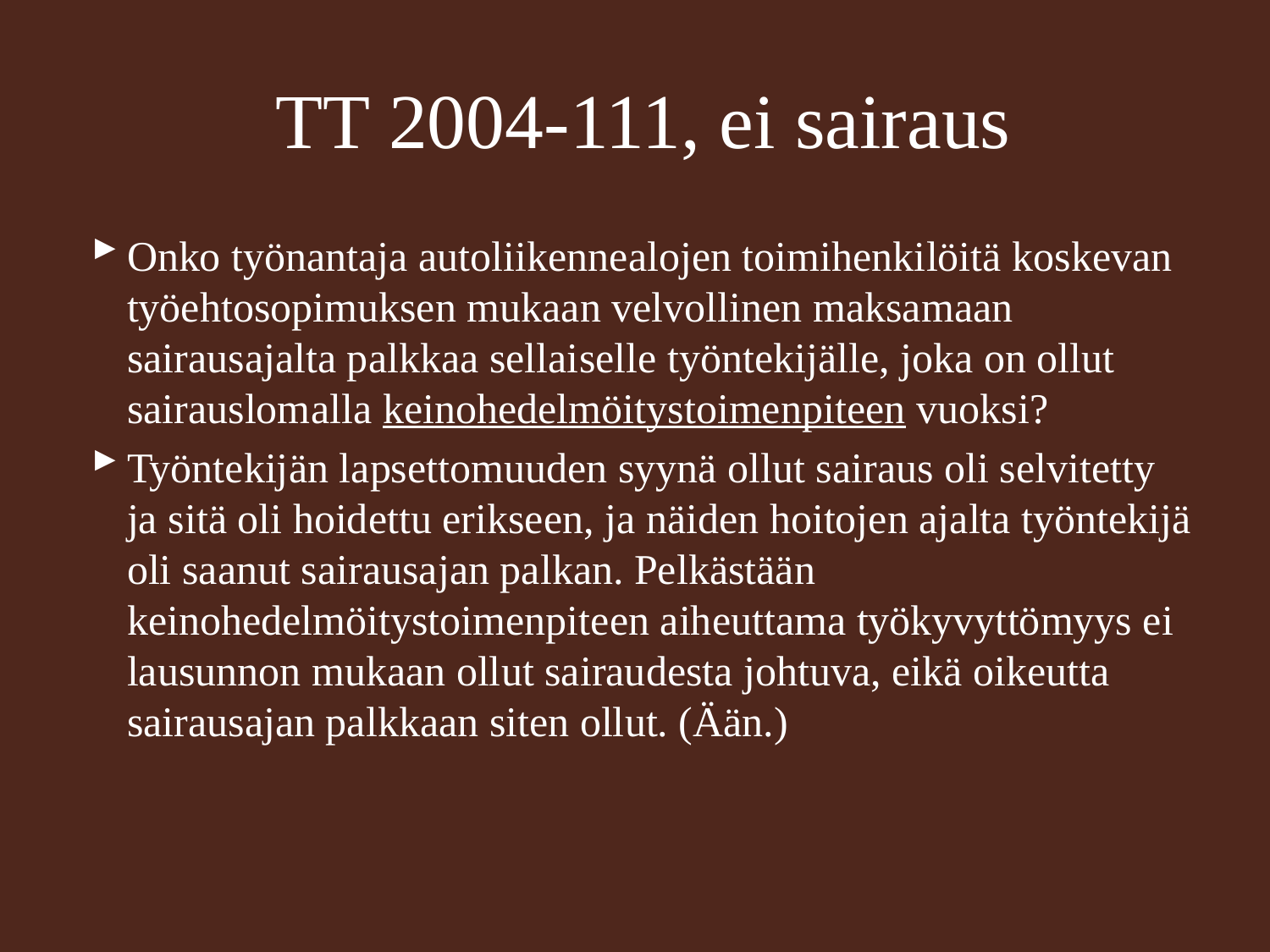

# TT 2004-111, ei sairaus
Onko työnantaja autoliikennealojen toimihenkilöitä koskevan työehtosopimuksen mukaan velvollinen maksamaan sairausajalta palkkaa sellaiselle työntekijälle, joka on ollut sairauslomalla keinohedelmöitystoimenpiteen vuoksi?
Työntekijän lapsettomuuden syynä ollut sairaus oli selvitetty ja sitä oli hoidettu erikseen, ja näiden hoitojen ajalta työntekijä oli saanut sairausajan palkan. Pelkästään keinohedelmöitystoimenpiteen aiheuttama työkyvyttömyys ei lausunnon mukaan ollut sairaudesta johtuva, eikä oikeutta sairausajan palkkaan siten ollut. (Ään.)